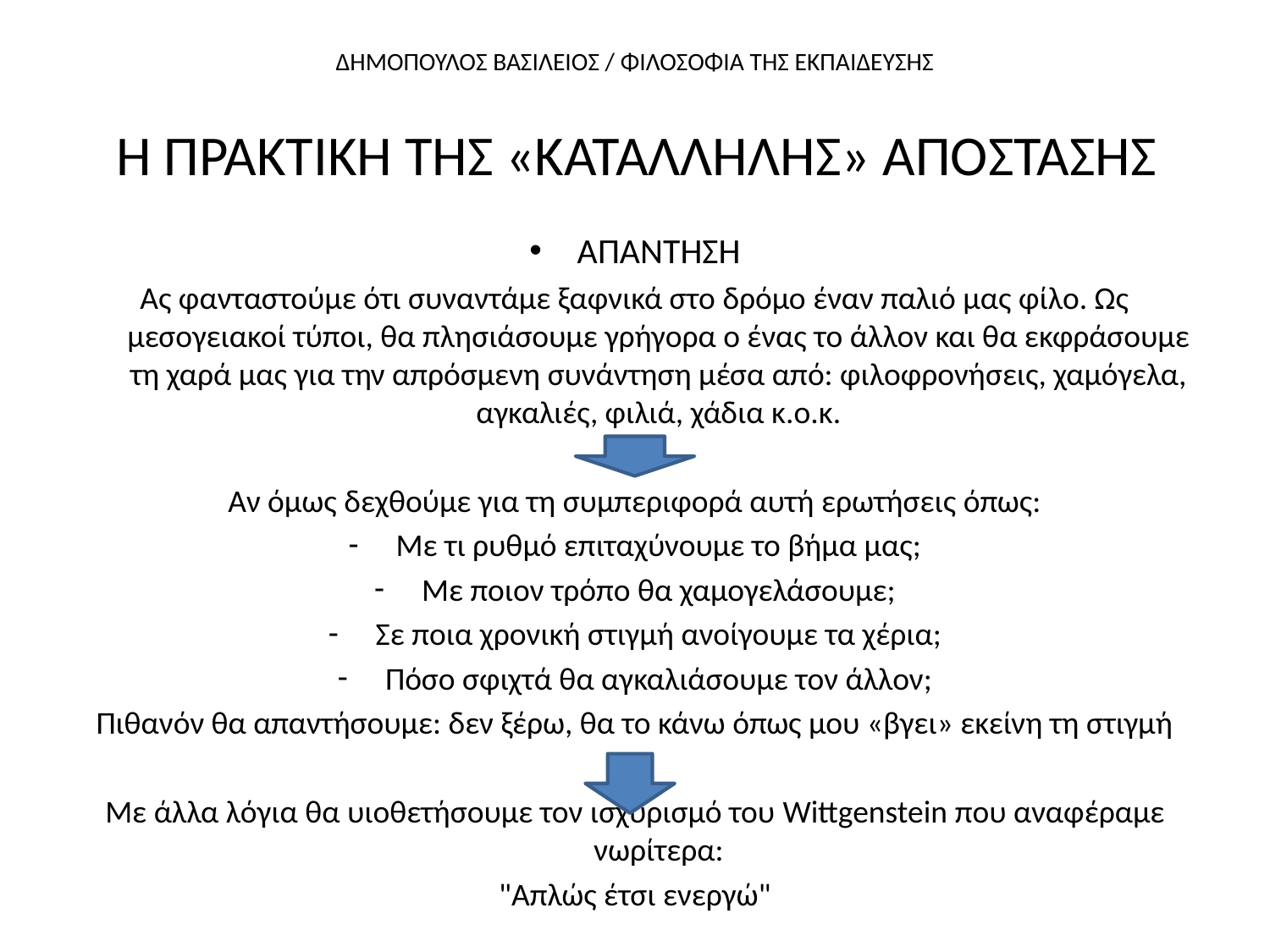

# ΔΗΜΟΠΟΥΛΟΣ ΒΑΣΙΛΕΙΟΣ / ΦΙΛΟΣΟΦΙΑ ΤΗΣ ΕΚΠΑΙΔΕΥΣΗΣ Η ΠΡΑΚΤΙΚΗ ΤΗΣ «ΚΑΤΑΛΛΗΛΗΣ» ΑΠΟΣΤΑΣΗΣ
ΑΠΑΝΤΗΣΗ
Ας φανταστούμε ότι συναντάμε ξαφνικά στο δρόμο έναν παλιό μας φίλο. Ως μεσογειακοί τύποι, θα πλησιάσουμε γρήγορα ο ένας το άλλον και θα εκφράσουμε τη χαρά μας για την απρόσμενη συνάντηση μέσα από: φιλοφρονήσεις, χαμόγελα, αγκαλιές, φιλιά, χάδια κ.ο.κ.

Αν όμως δεχθούμε για τη συμπεριφορά αυτή ερωτήσεις όπως:
Με τι ρυθμό επιταχύνουμε το βήμα μας;
Με ποιον τρόπο θα χαμογελάσουμε;
Σε ποια χρονική στιγμή ανοίγουμε τα χέρια;
Πόσο σφιχτά θα αγκαλιάσουμε τον άλλον;
Πιθανόν θα απαντήσουμε: δεν ξέρω, θα το κάνω όπως μου «βγει» εκείνη τη στιγμή

Με άλλα λόγια θα υιοθετήσουμε τον ισχυρισμό του Wittgenstein που αναφέραμε νωρίτερα:
"Απλώς έτσι ενεργώ"